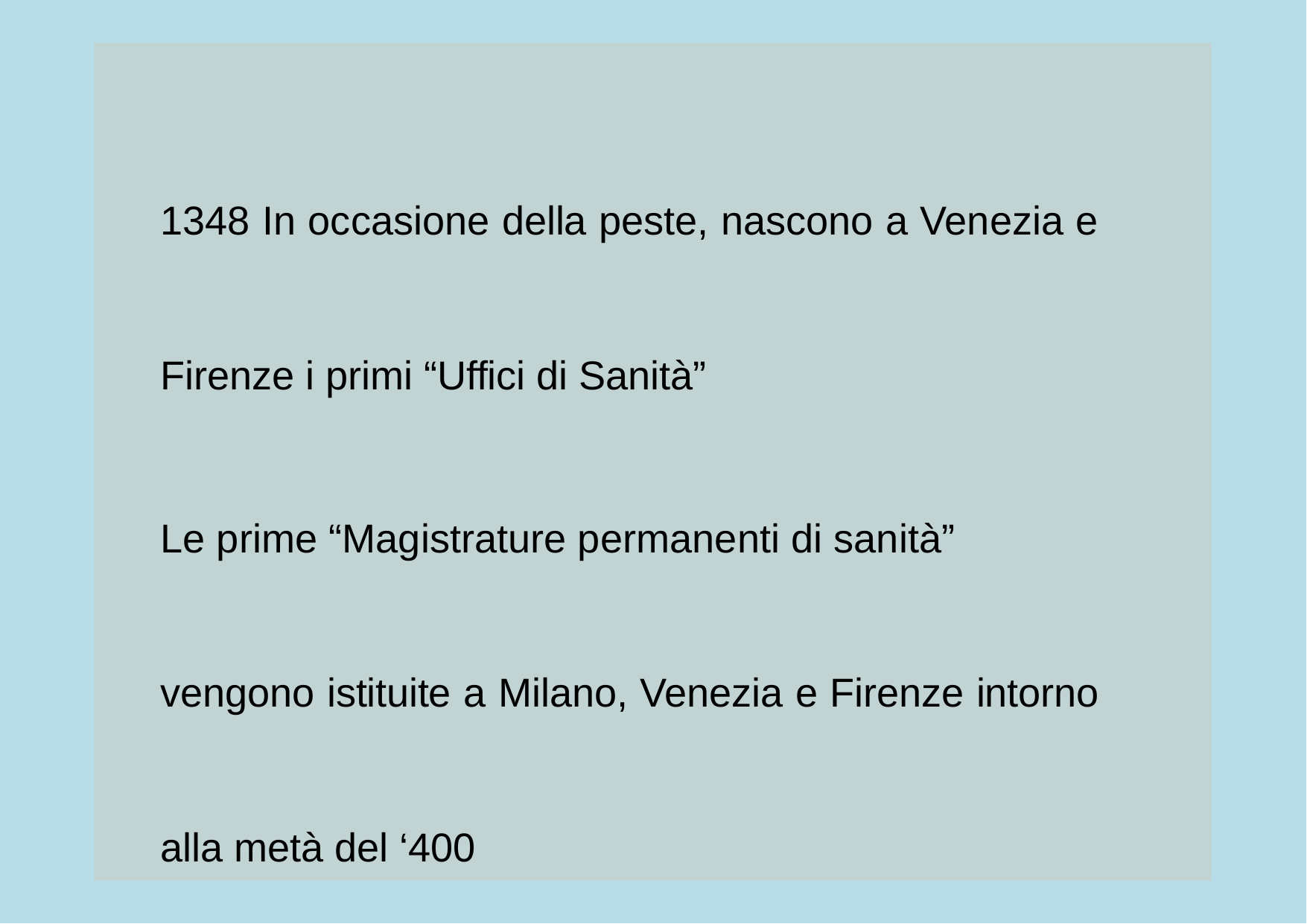

1348 In occasione della peste, nascono a Venezia e
Firenze i primi “Uffici di Sanità”
Le prime “Magistrature permanenti di sanità”
vengono istituite a Milano, Venezia e Firenze intorno
alla metà del ‘400
Nel ‘700 nascono le prime forme di mutualismo
sanitario
1793 in Inghilterra, prima regolamentazione del
mutuo soccorso
1883 in Germania, prima assicurazione pubblica
obbligatoria